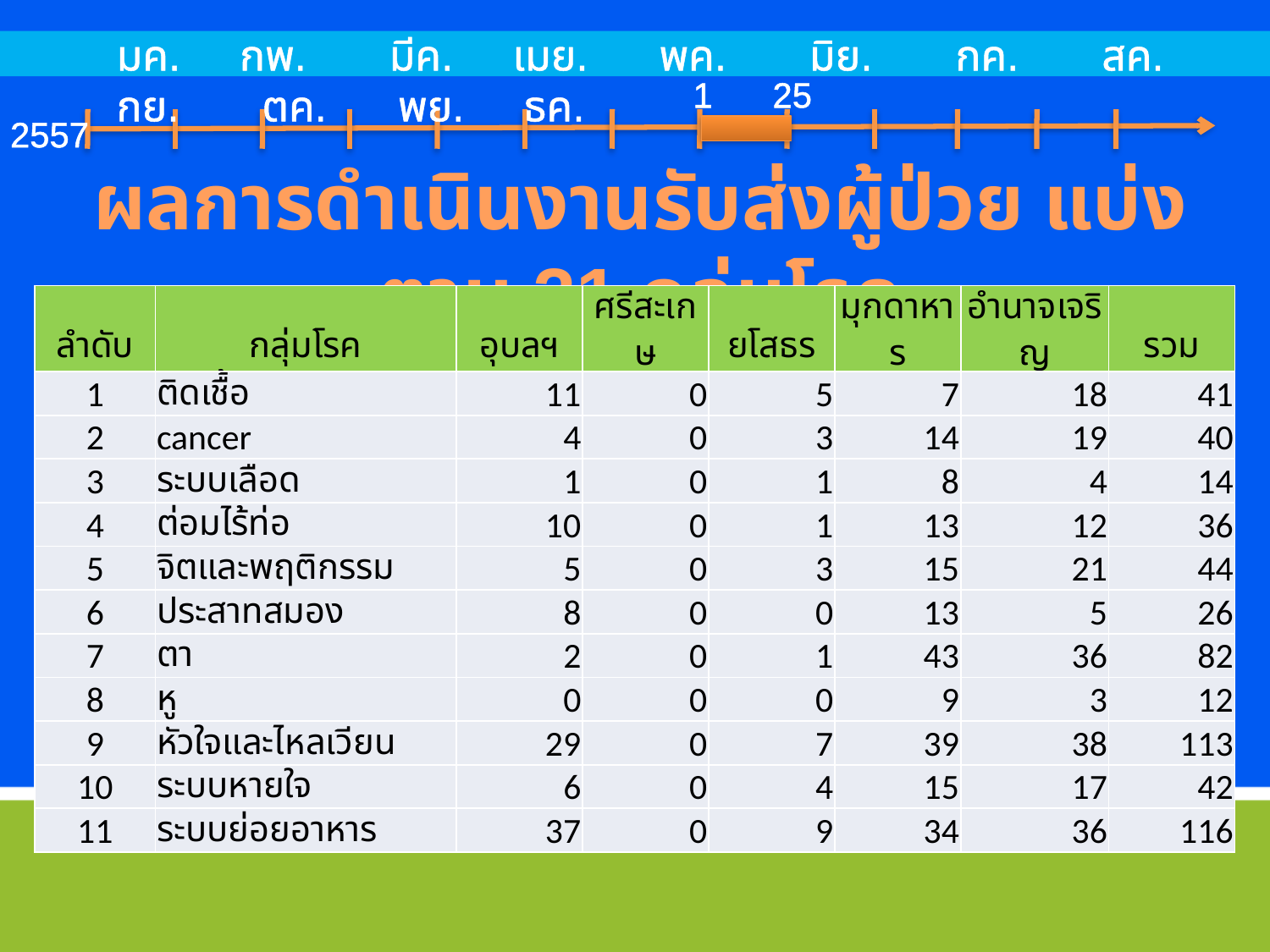

มค.     กพ.       มีค.     เมย.      พค.       มิย.       กค.       สค.      กย.       ตค.      พย.     ธค.

1
25
2557

ผลการดำเนินงานรับส่งผู้ป่วย แบ่งตาม 21 กลุ่มโรค
| ลำดับ | กลุ่มโรค | อุบลฯ | ศรีสะเกษ | ยโสธร | มุกดาหาร | อำนาจเจริญ | รวม |
| --- | --- | --- | --- | --- | --- | --- | --- |
| 1 | ติดเชื้อ | 11 | 0 | 5 | 7 | 18 | 41 |
| 2 | cancer | 4 | 0 | 3 | 14 | 19 | 40 |
| 3 | ระบบเลือด | 1 | 0 | 1 | 8 | 4 | 14 |
| 4 | ต่อมไร้ท่อ | 10 | 0 | 1 | 13 | 12 | 36 |
| 5 | จิตและพฤติกรรม | 5 | 0 | 3 | 15 | 21 | 44 |
| 6 | ประสาทสมอง | 8 | 0 | 0 | 13 | 5 | 26 |
| 7 | ตา | 2 | 0 | 1 | 43 | 36 | 82 |
| 8 | หู | 0 | 0 | 0 | 9 | 3 | 12 |
| 9 | หัวใจและไหลเวียน | 29 | 0 | 7 | 39 | 38 | 113 |
| 10 | ระบบหายใจ | 6 | 0 | 4 | 15 | 17 | 42 |
| 11 | ระบบย่อยอาหาร | 37 | 0 | 9 | 34 | 36 | 116 |